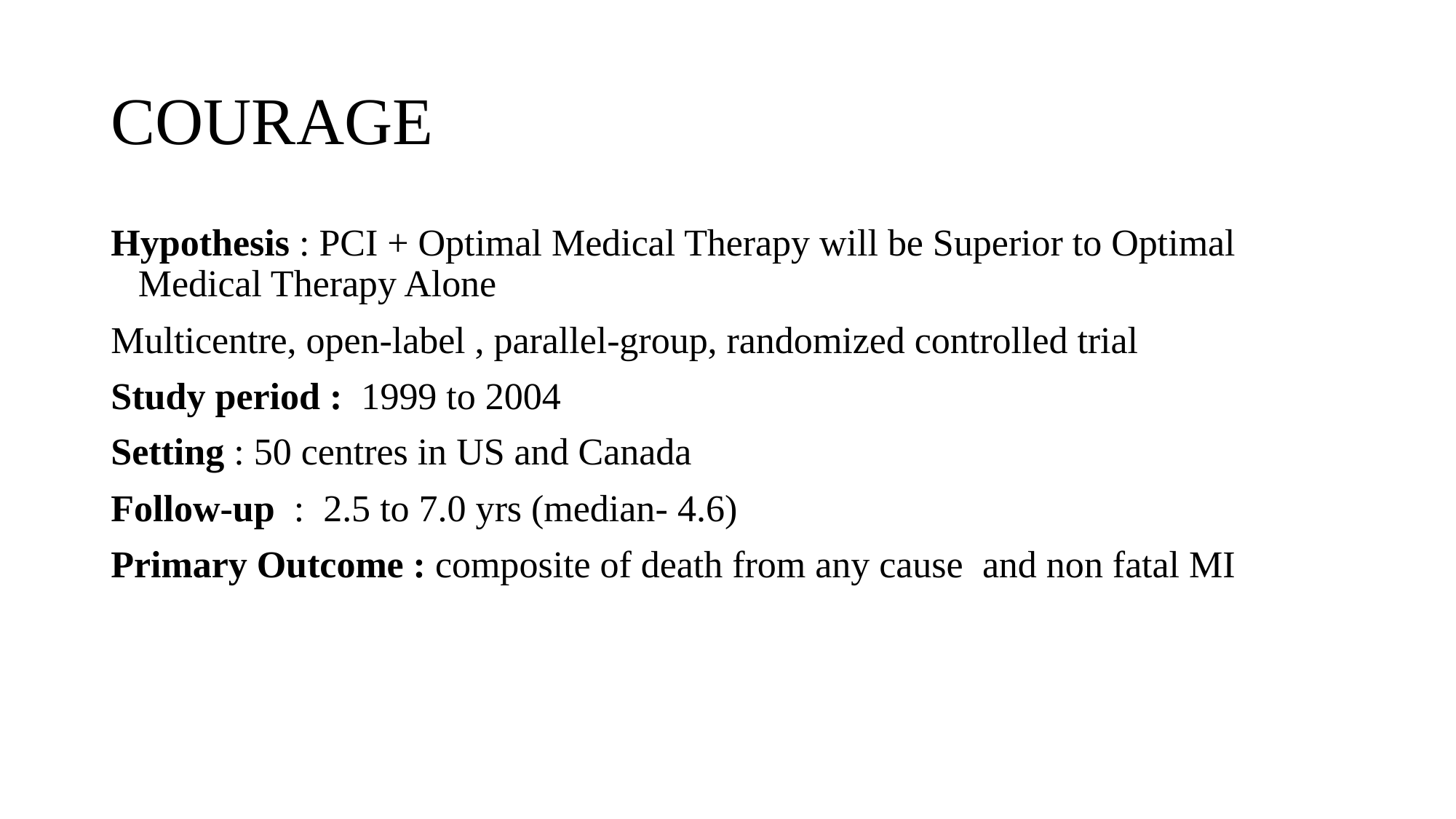

# COURAGE
Hypothesis : PCI + Optimal Medical Therapy will be Superior to Optimal Medical Therapy Alone
Multicentre, open-label , parallel-group, randomized controlled trial
Study period :  1999 to 2004
Setting : 50 centres in US and Canada
Follow-up  :  2.5 to 7.0 yrs (median- 4.6)
Primary Outcome : composite of death from any cause  and non fatal MI